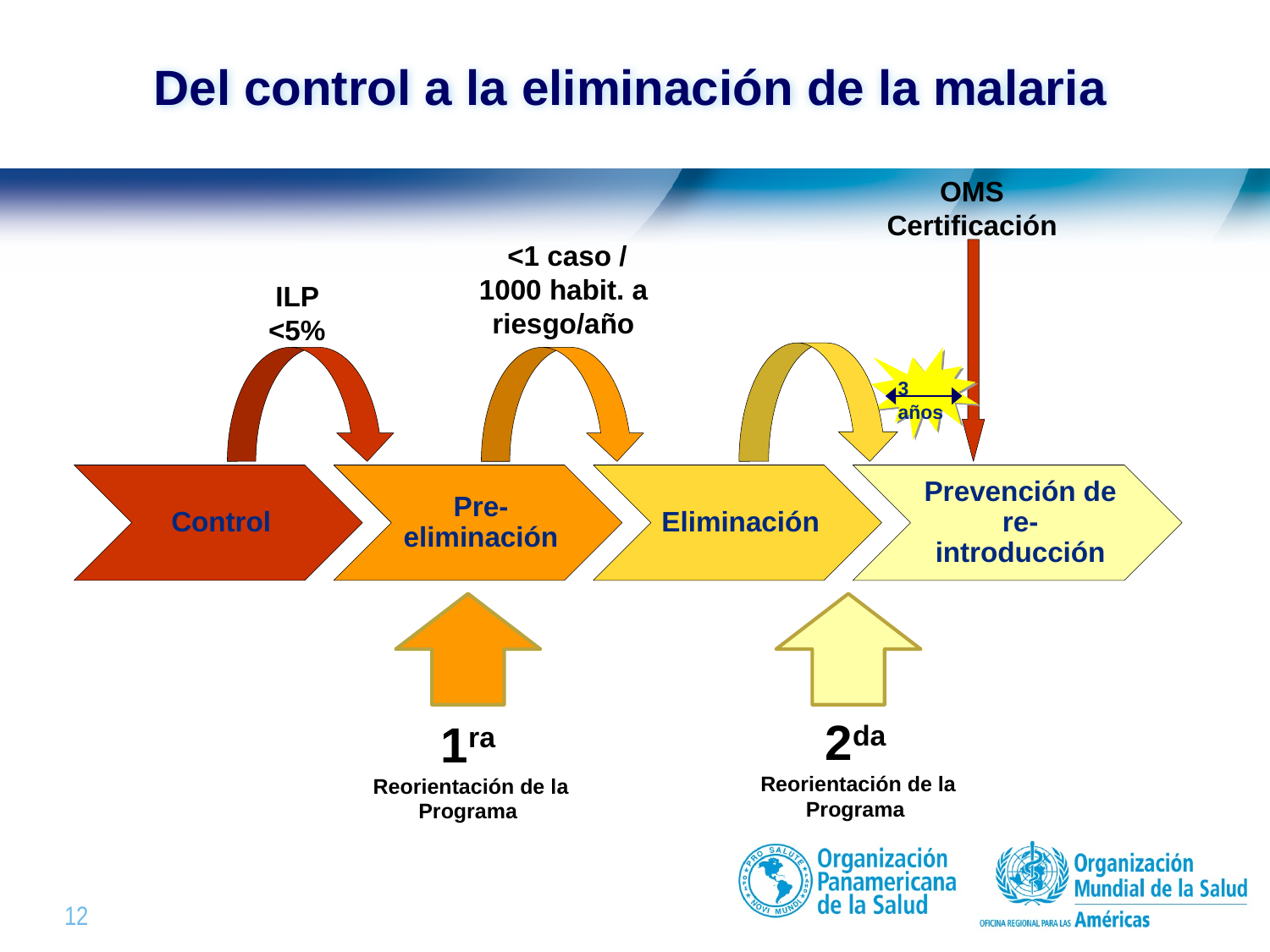

# Del control a la eliminación de la malaria
OMS Certificación
Control
Pre-eliminación
Eliminación
Prevención de re-introducción
 <1 caso / 1000 habit. a riesgo/año

Cero casos autóctonos
ILP <5%

3 años

2da
 Reorientación de la Programa
1ra
 Reorientación de la Programa